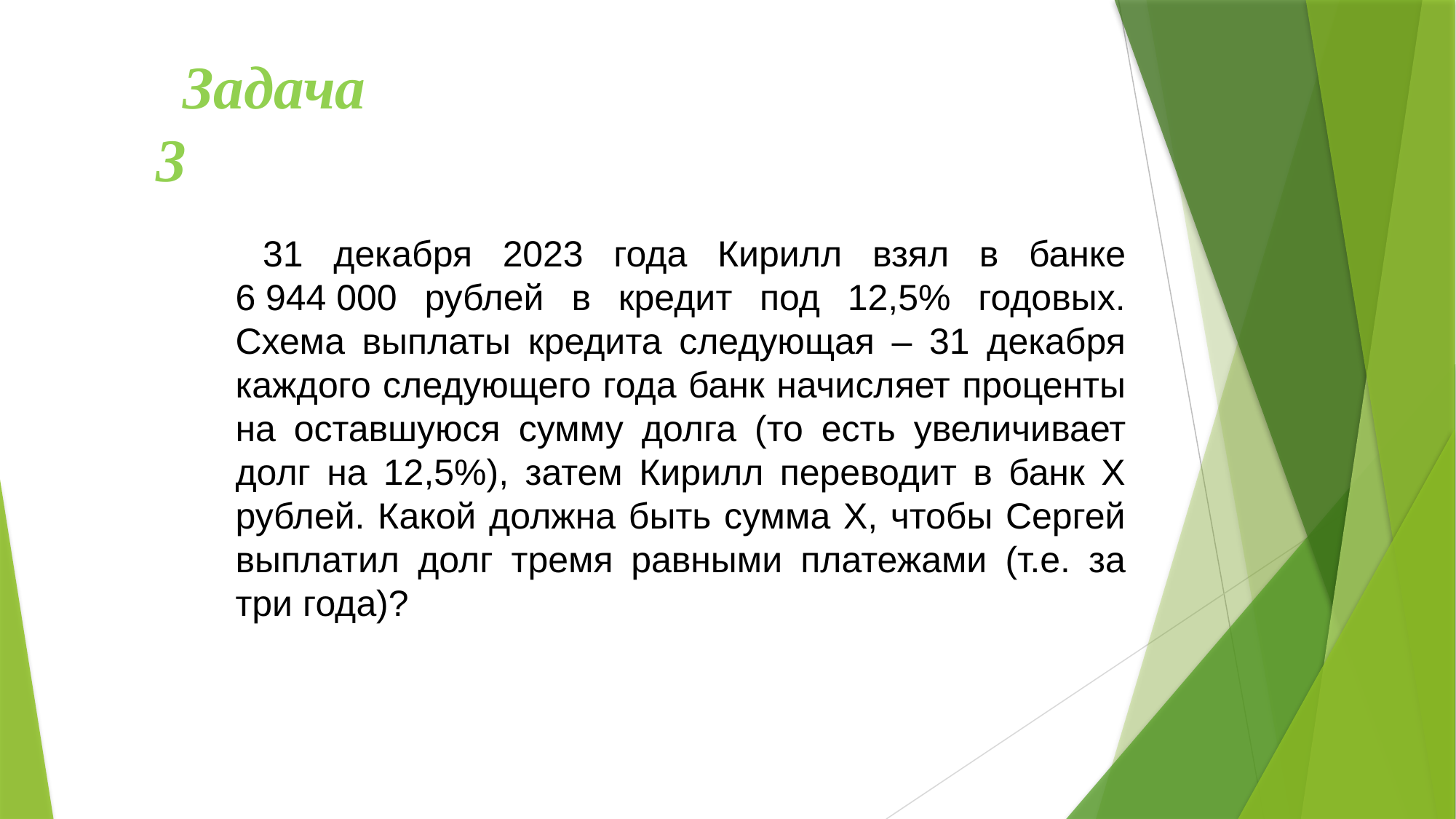

Задача 3

31 декабря 2023 года Кирилл взял в банке 6 944 000 рублей в кредит под 12,5% годовых. Схема выплаты кредита следующая – 31 декабря каждого следующего года банк начисляет проценты на оставшуюся сумму долга (то есть увеличивает долг на 12,5%), затем Кирилл переводит в банк Х рублей. Какой должна быть сумма Х, чтобы Сергей выплатил долг тремя равными платежами (т.е. за три года)?